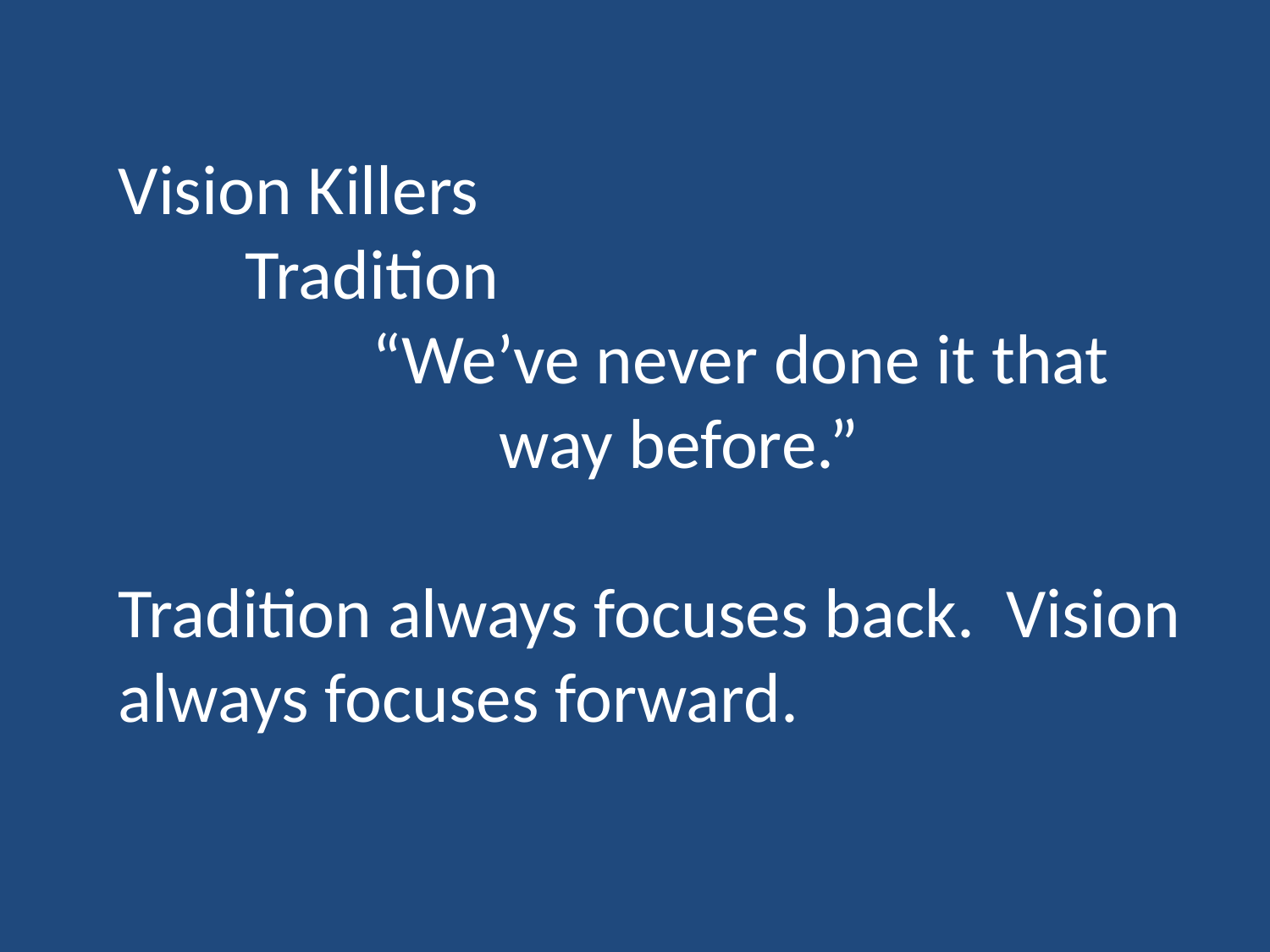

Vision Killers
	Tradition
		“We’ve never done it that 				way before.”

Tradition always focuses back.  Vision always focuses forward.